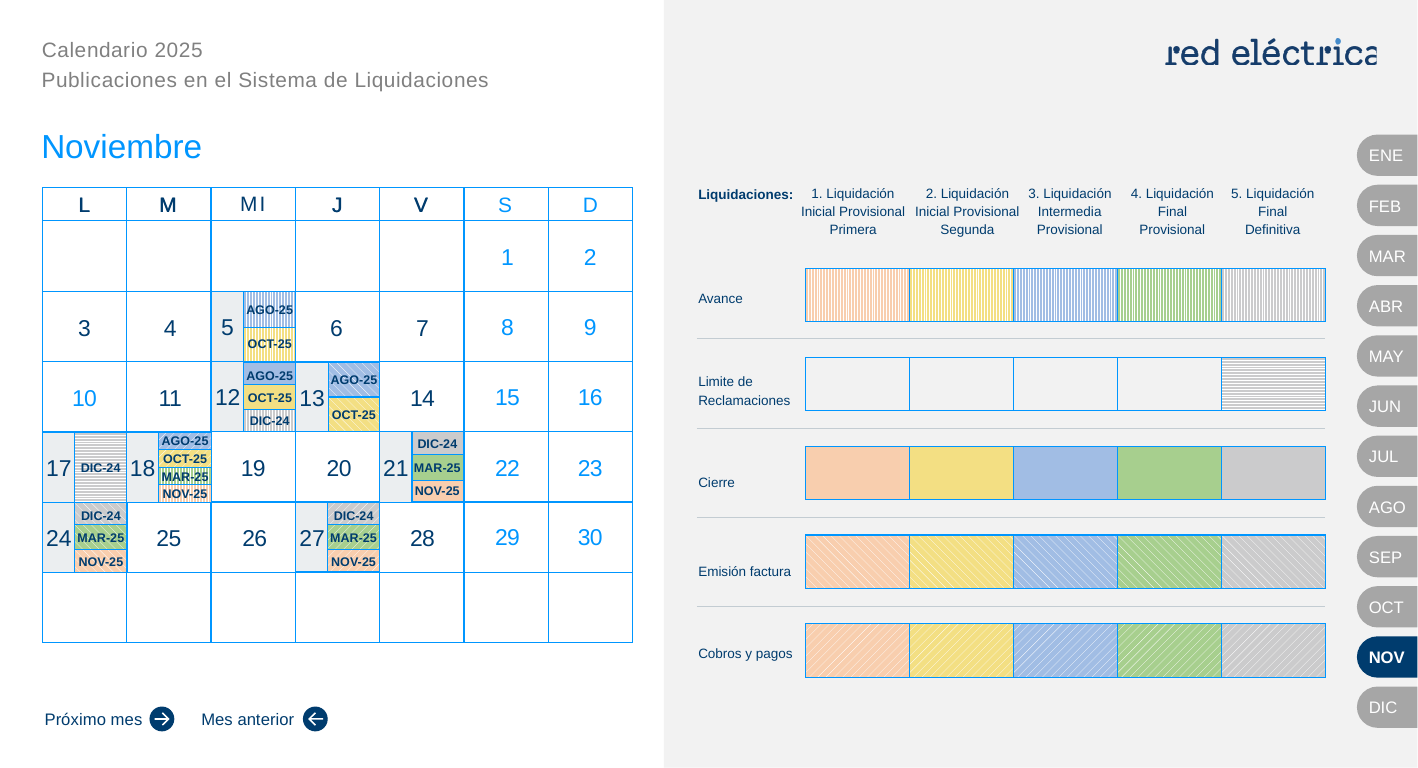

Noviembre
ENE
FEB
1
2
MAR
ABR
8
9
5
AGO-25
3
4
6
7
OCT-25
MAY
15
16
10
11
14
12
13
AGO-25
AGO-25
OCT-25
JUN
OCT-25
DIC-24
DIC-24
21
22
23
19
20
17
18
AGO-25
DIC-24
JUL
OCT-25
MAR-25
MAR-25
NOV-25
NOV-25
AGO
29
30
28
25
26
DIC-24
24
27
DIC-24
MAR-25
MAR-25
SEP
NOV-25
NOV-25
OCT
NOV
DIC
Próximo mes
Mes anterior